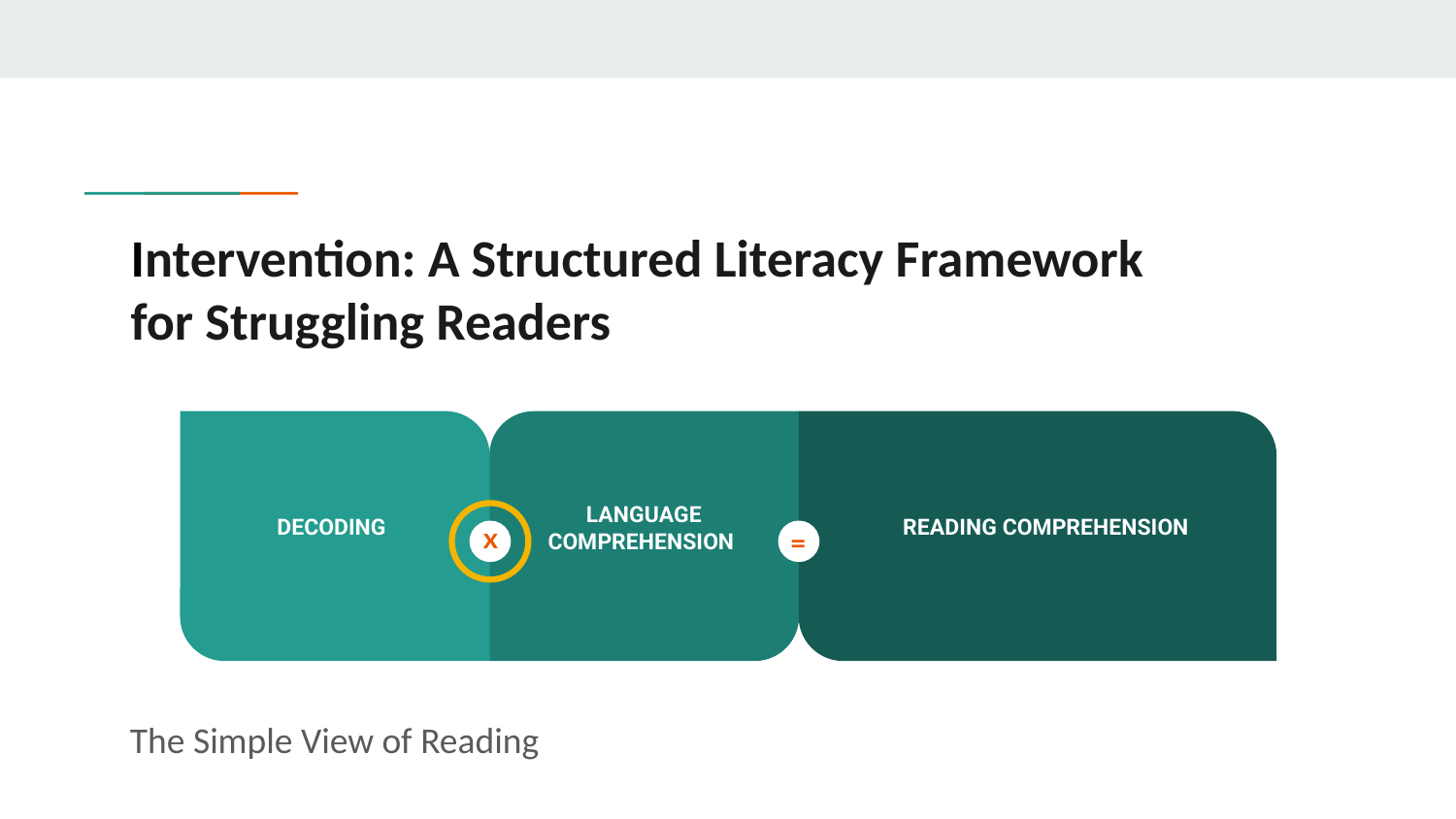

# Intervention: A Structured Literacy Framework
for Struggling Readers

LANGUAGE
COMPREHENSION
DECODING
READING COMPREHENSION

x
=

The Simple View of Reading